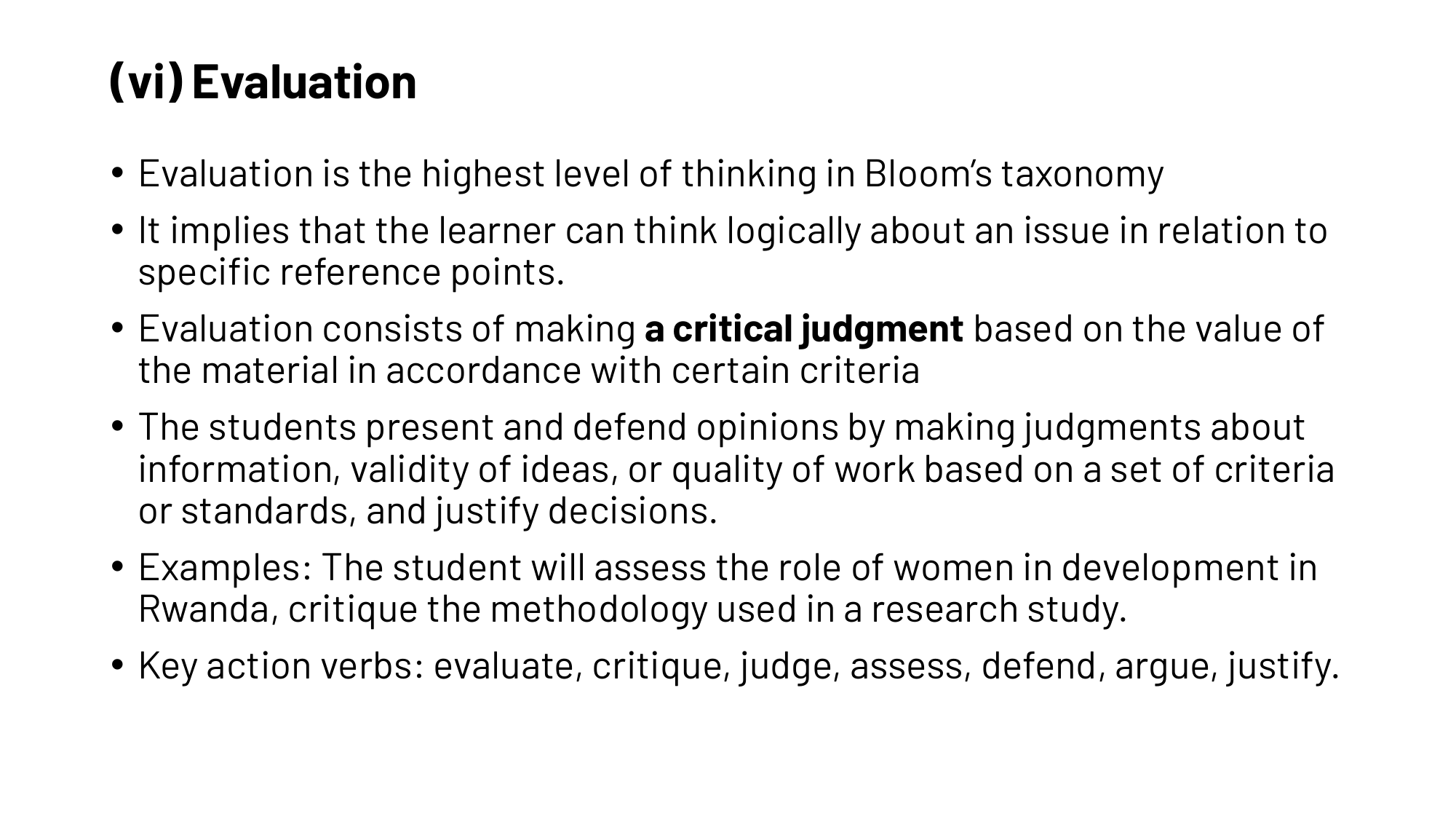

# (vi) Evaluation
Evaluation is the highest level of thinking in Bloom’s taxonomy
It implies that the learner can think logically about an issue in relation to specific reference points.
Evaluation consists of making a critical judgment based on the value of the material in accordance with certain criteria
The students present and defend opinions by making judgments about information, validity of ideas, or quality of work based on a set of criteria or standards, and justify decisions.
Examples: The student will assess the role of women in development in Rwanda, critique the methodology used in a research study.
Key action verbs: evaluate, critique, judge, assess, defend, argue, justify.